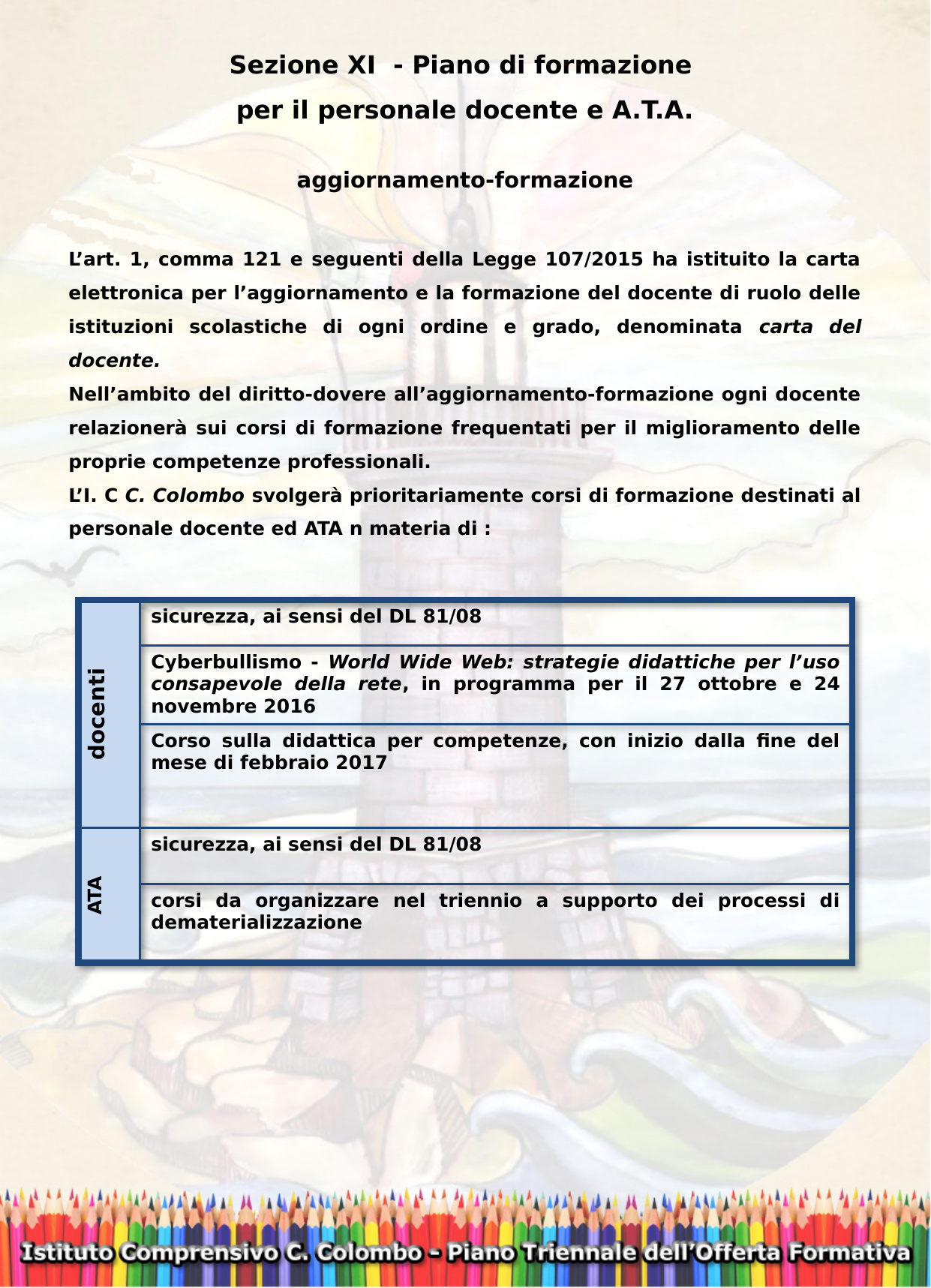

Sezione XI  - Piano di formazione
per il personale docente e A.T.A.
aggiornamento-formazione
L’art. 1, comma 121 e seguenti della Legge 107/2015 ha istituito la carta elettronica per l’aggiornamento e la formazione del docente di ruolo delle istituzioni scolastiche di ogni ordine e grado, denominata carta del docente.
Nell’ambito del diritto-dovere all’aggiornamento-formazione ogni docente relazionerà sui corsi di formazione frequentati per il miglioramento delle proprie competenze professionali.
L’I. C C. Colombo svolgerà prioritariamente corsi di formazione destinati al personale docente ed ATA n materia di :
| docenti | sicurezza, ai sensi del DL 81/08 |
| --- | --- |
|  | Cyberbullismo - World Wide Web: strategie didattiche per l’uso consapevole della rete, in programma per il 27 ottobre e 24 novembre 2016 |
|  | Corso sulla didattica per competenze, con inizio dalla fine del mese di febbraio 2017 |
| ATA | sicurezza, ai sensi del DL 81/08 |
|  | corsi da organizzare nel triennio a supporto dei processi di dematerializzazione |